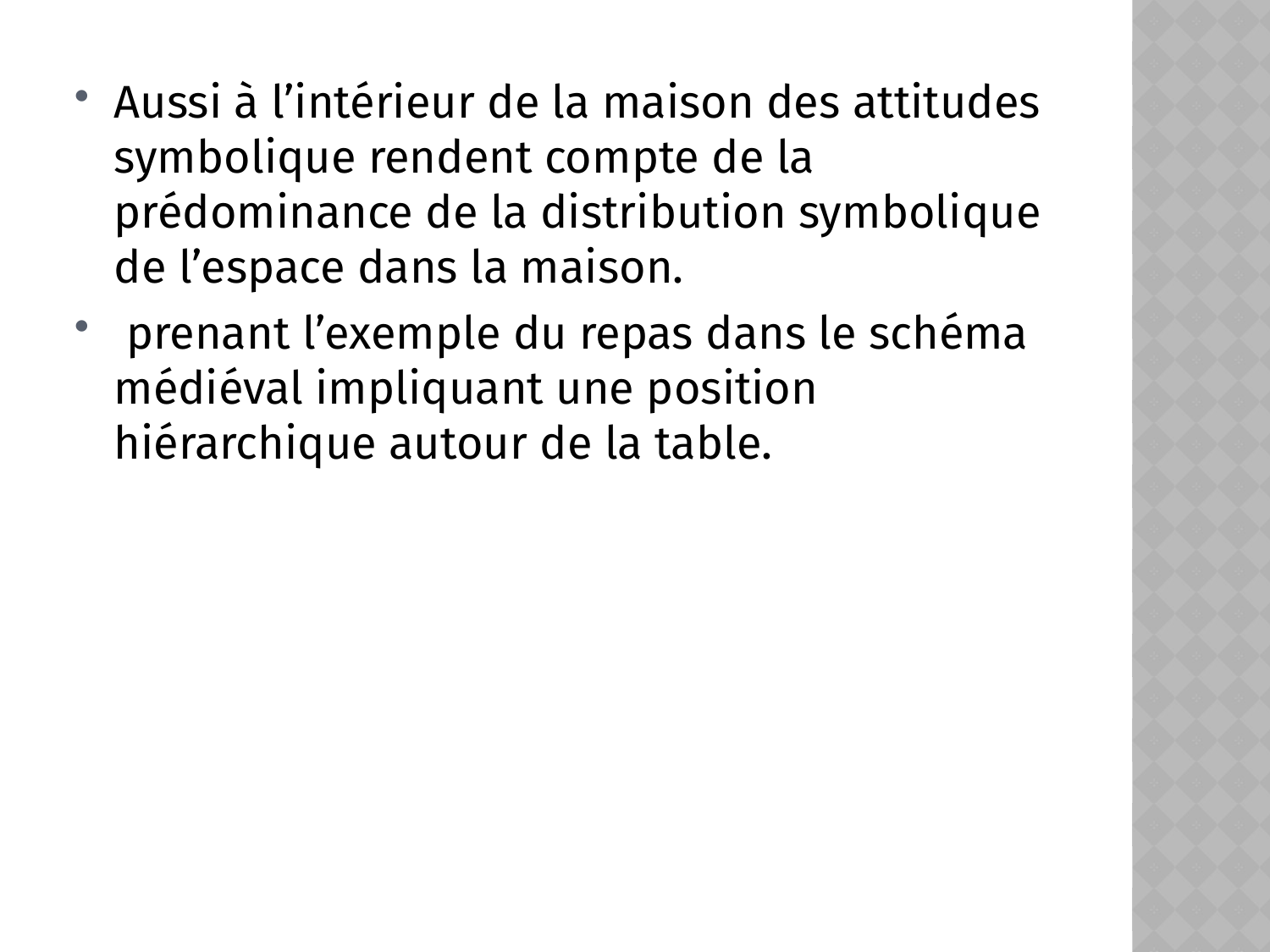

Aussi à l’intérieur de la maison des attitudes symbolique rendent compte de la prédominance de la distribution symbolique de l’espace dans la maison.
 prenant l’exemple du repas dans le schéma médiéval impliquant une position hiérarchique autour de la table.